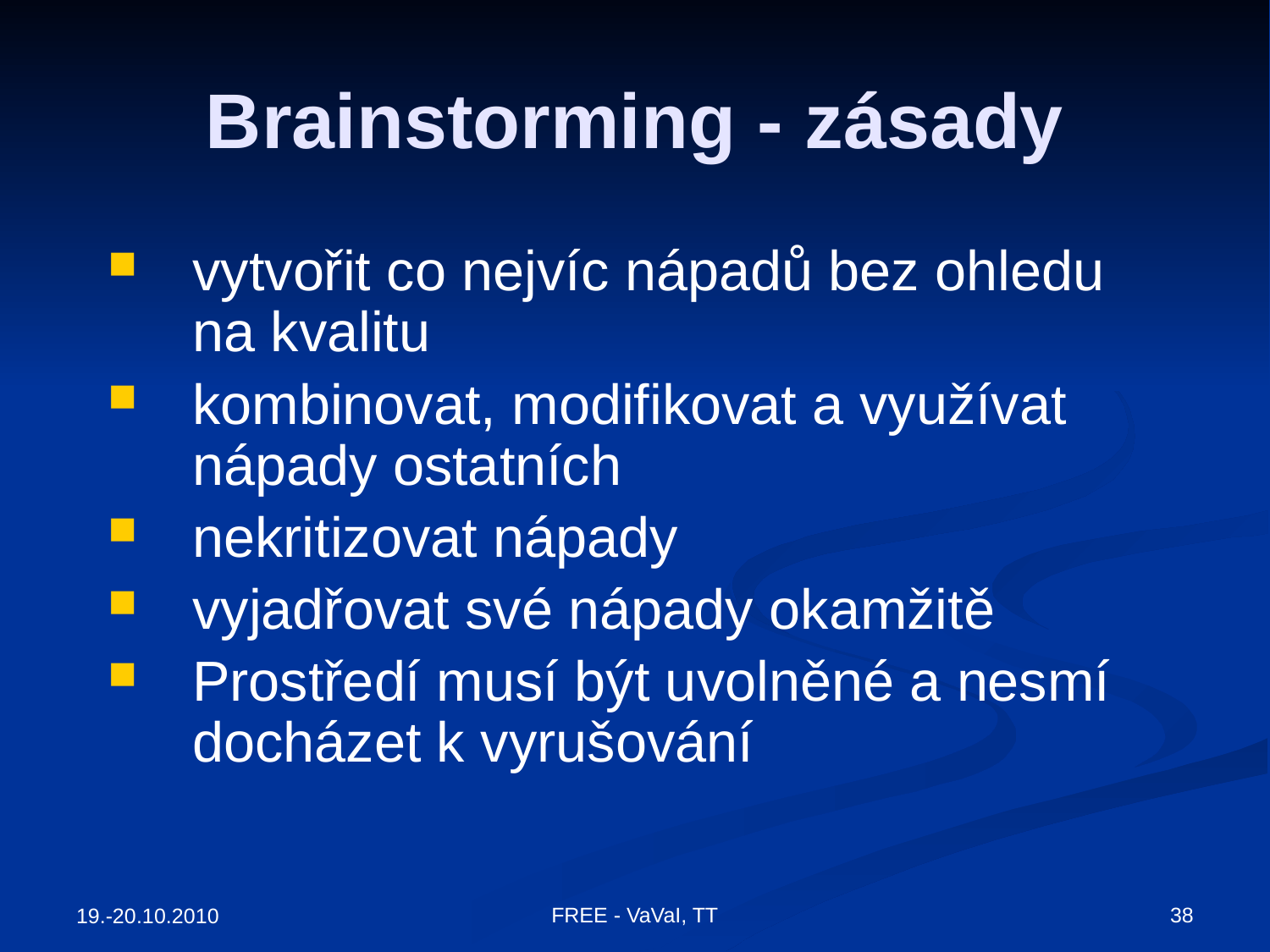

# Brainstorming - zásady
vytvořit co nejvíc nápadů bez ohledu na kvalitu
kombinovat, modifikovat a využívat nápady ostatních
nekritizovat nápady
vyjadřovat své nápady okamžitě
Prostředí musí být uvolněné a nesmí docházet k vyrušování
38
FREE - VaVaI, TT
19.-20.10.2010